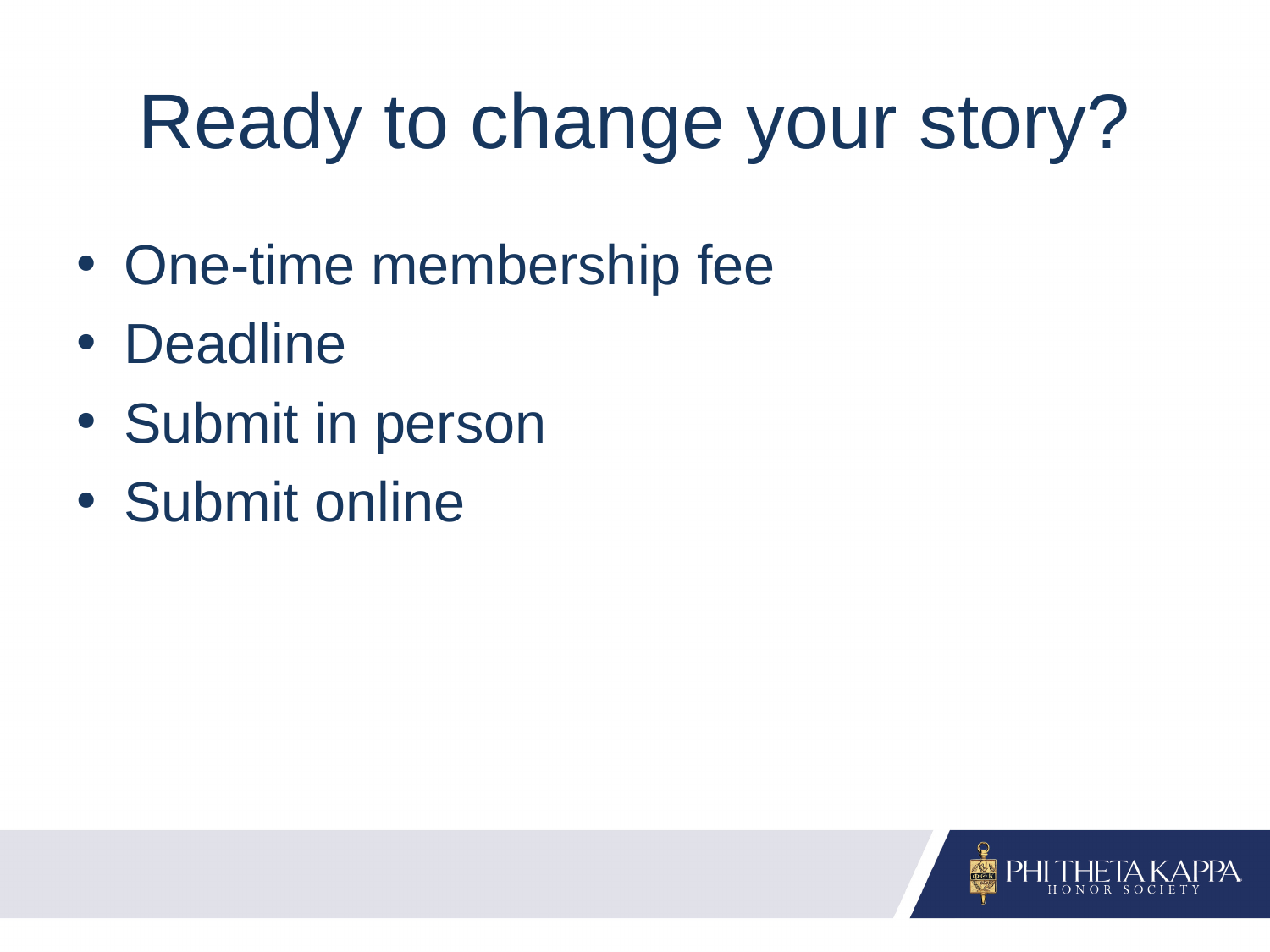

# Ready to change your story?
One-time membership fee
Deadline
Submit in person
Submit online